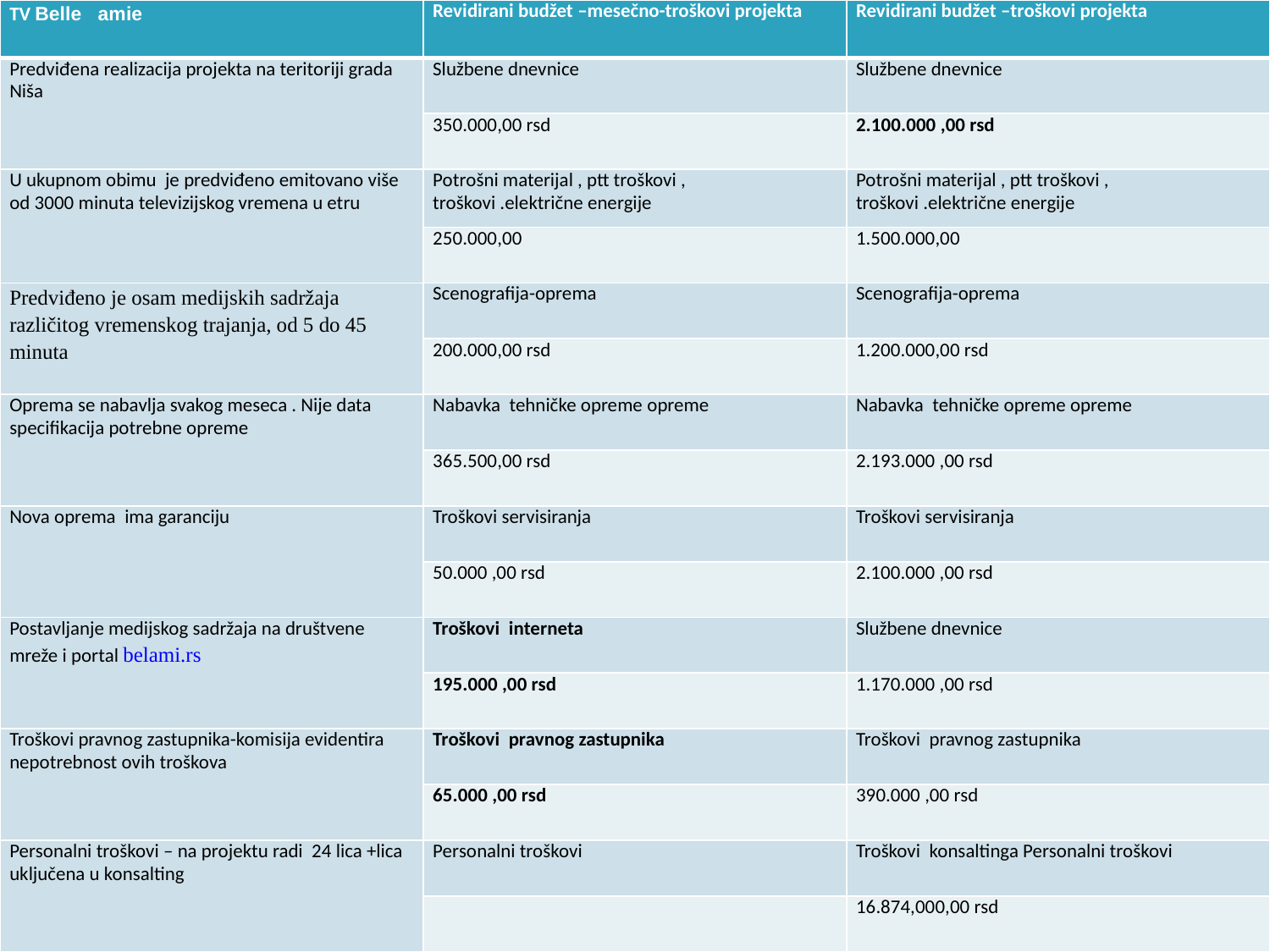

| TV Belle amie | Revidirani budžet –mesečno-troškovi projekta | Revidirani budžet –troškovi projekta |
| --- | --- | --- |
| Predviđena realizacija projekta na teritoriji grada Niša | Službene dnevnice | Službene dnevnice |
|  | 350.000,00 rsd | 2.100.000 ,00 rsd |
| U ukupnom obimu je predviđeno emitovano više od 3000 minuta televizijskog vremena u etru | Potrošni materijal , ptt troškovi , troškovi .električne energije | Potrošni materijal , ptt troškovi , troškovi .električne energije |
|  | 250.000,00 | 1.500.000,00 |
| Predviđeno je osam medijskih sadržaja različitog vremenskog trajanja, od 5 do 45 minuta | Scenografija-oprema | Scenografija-oprema |
|  | 200.000,00 rsd | 1.200.000,00 rsd |
| Oprema se nabavlja svakog meseca . Nije data specifikacija potrebne opreme | Nabavka tehničke opreme opreme | Nabavka tehničke opreme opreme |
|  | 365.500,00 rsd | 2.193.000 ,00 rsd |
| Nova oprema ima garanciju | Troškovi servisiranja | Troškovi servisiranja |
|  | 50.000 ,00 rsd | 2.100.000 ,00 rsd |
| Postavljanje medijskog sadržaja na društvene mreže i portal belami.rs | Troškovi interneta | Službene dnevnice |
|  | 195.000 ,00 rsd | 1.170.000 ,00 rsd |
| Troškovi pravnog zastupnika-komisija evidentira nepotrebnost ovih troškova | Troškovi pravnog zastupnika | Troškovi pravnog zastupnika |
|  | 65.000 ,00 rsd | 390.000 ,00 rsd |
| Personalni troškovi – na projektu radi 24 lica +lica uključena u konsalting | Personalni troškovi | Troškovi konsaltinga Personalni troškovi |
|  |  | 16.874,000,00 rsd |
#